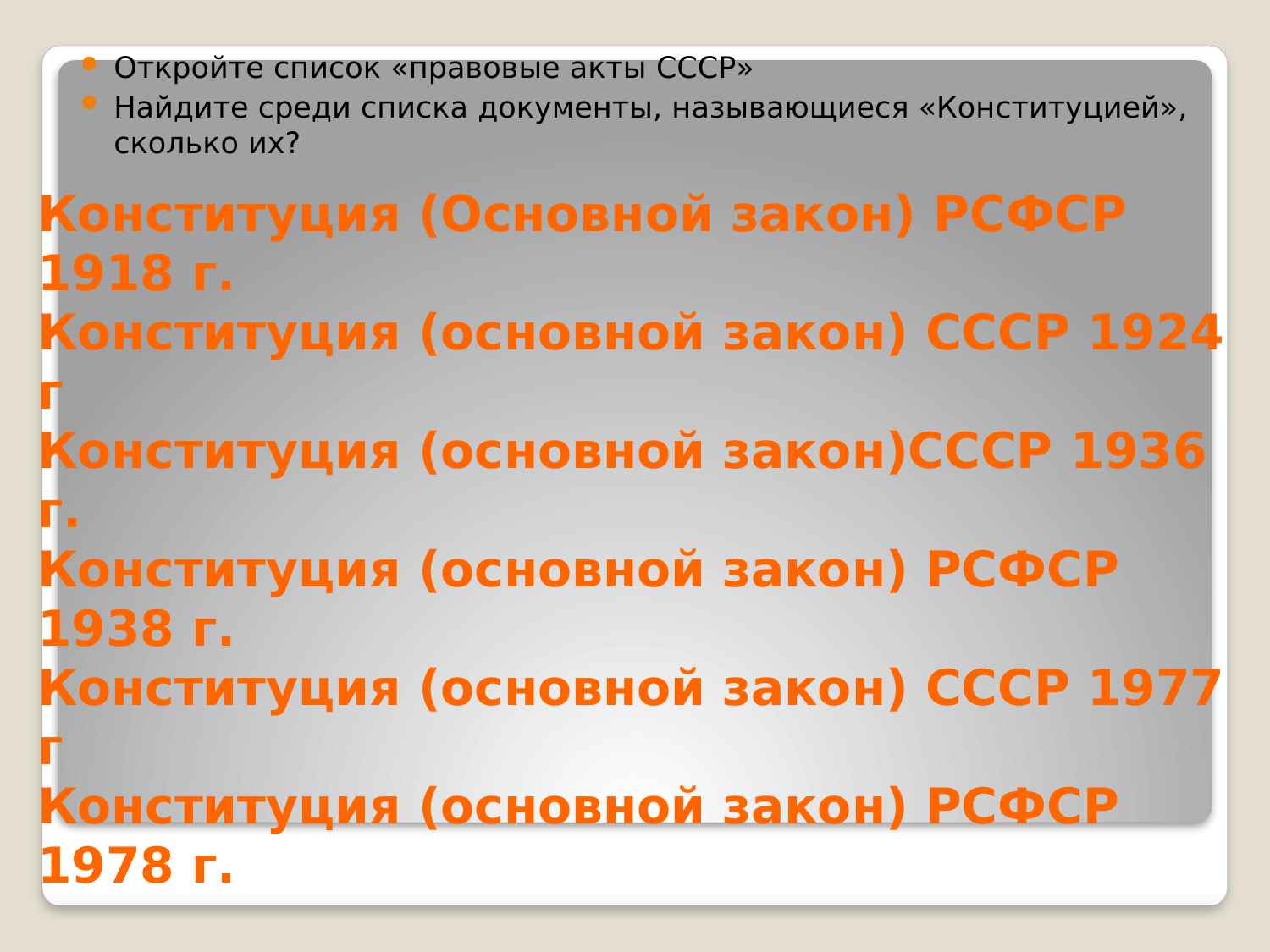

Откройте список «правовые акты СССР»
Найдите среди списка документы, называющиеся «Конституцией», сколько их?

Конституция (Основной закон) РСФСР 1918 г.
Конституция (основной закон) СССР 1924 г
Конституция (основной закон)СССР 1936 г.
Конституция (основной закон) РСФСР 1938 г.
Конституция (основной закон) СССР 1977 г
Конституция (основной закон) РСФСР 1978 г.
#